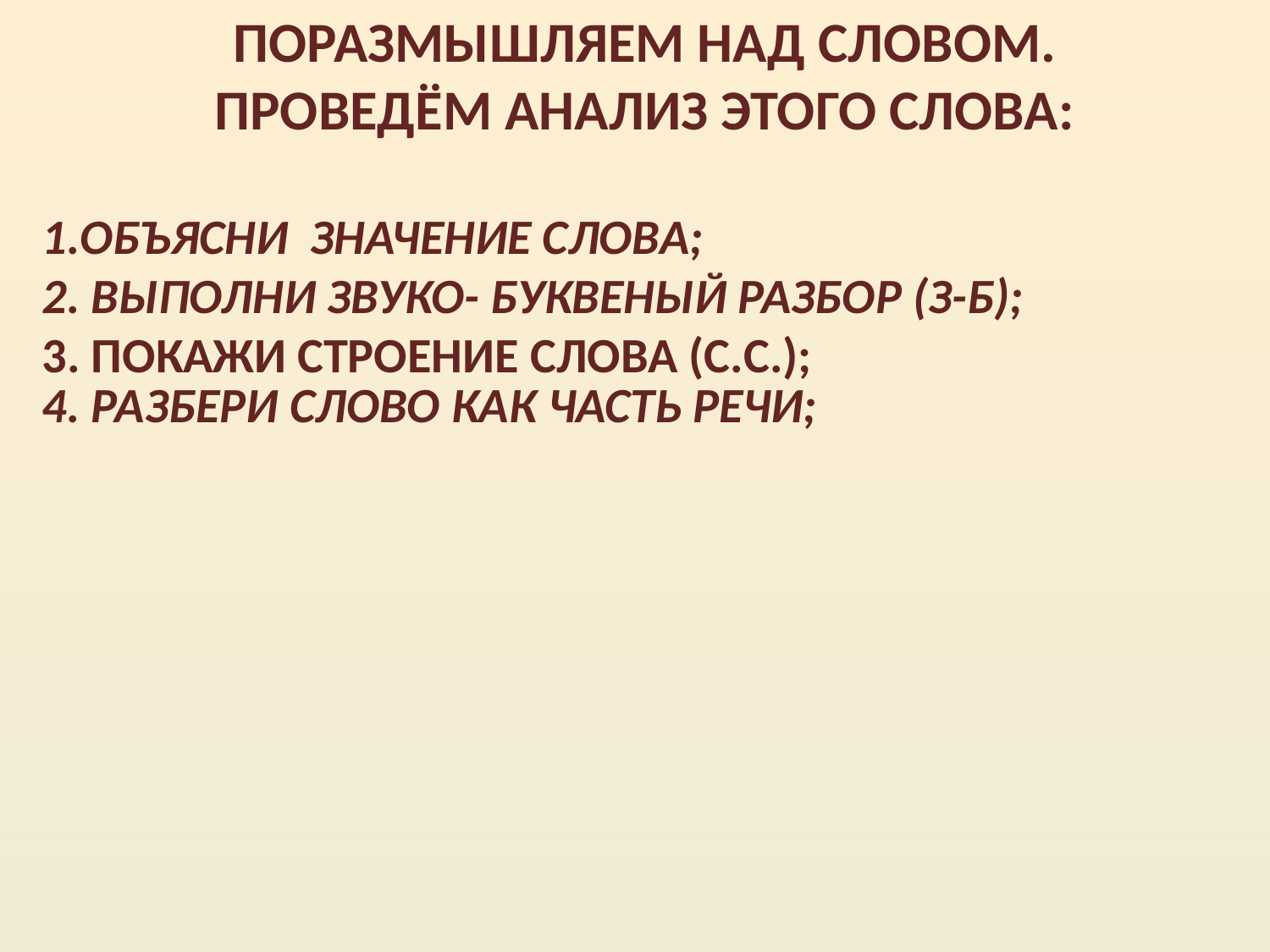

ПОРАЗМЫШЛЯЕМ НАД СЛОВОМ. ПРОВЕДЁМ АНАЛИЗ ЭТОГО СЛОВА:
1.ОБЪЯСНИ  ЗНАЧЕНИЕ СЛОВА;
2. ВЫПОЛНИ ЗВУКО- БУКВЕНЫЙ РАЗБОР (З-Б);
3. ПОКАЖИ СТРОЕНИЕ СЛОВА (С.С.);
4. РАЗБЕРИ СЛОВО КАК ЧАСТЬ РЕЧИ;